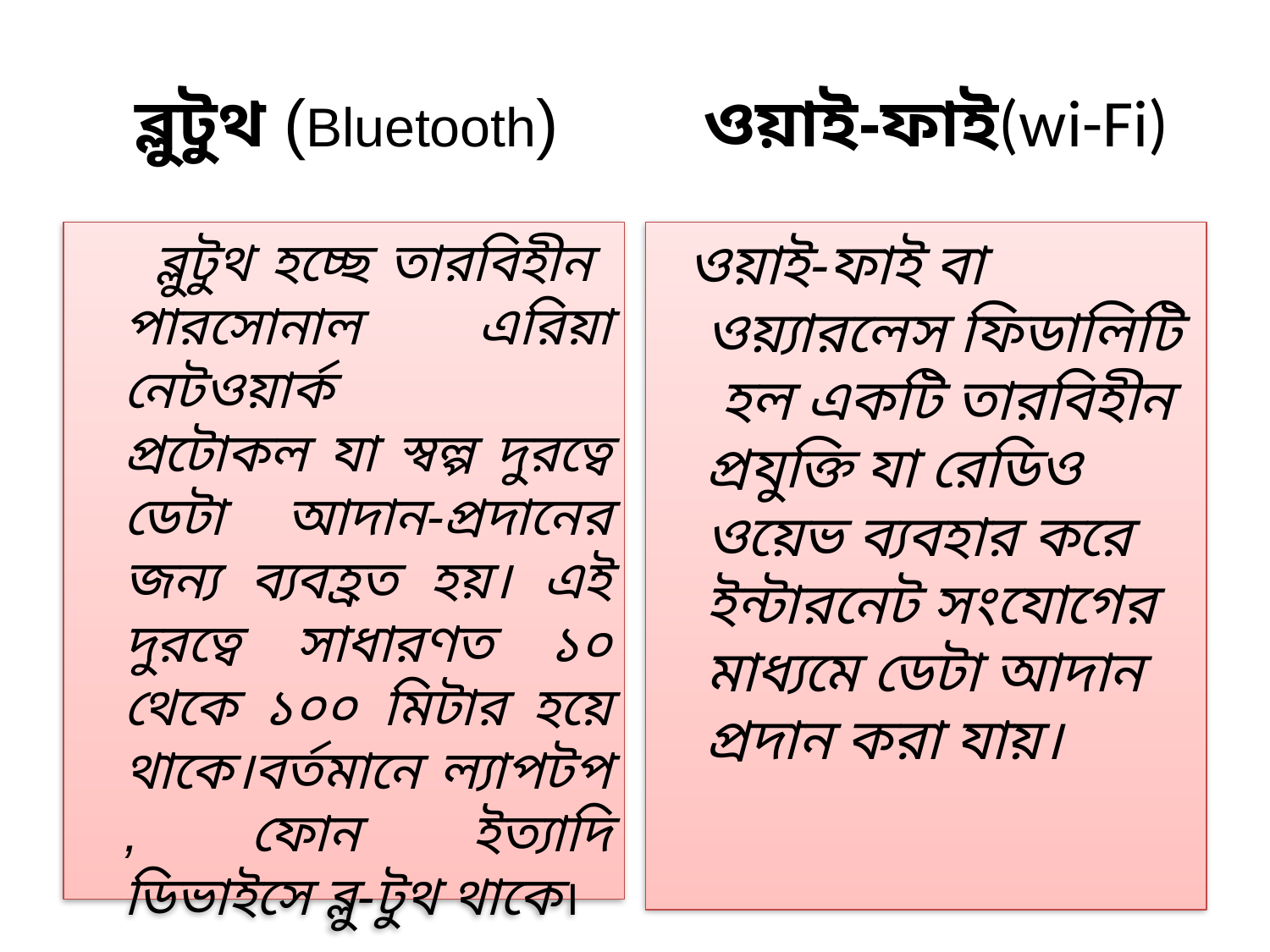

# ব্লুটুথ (Bluetooth)       ওয়াই-ফাই(wi-Fi)
    ব্লুটুথ হচ্ছে তারবিহীন  পারসোনাল   এরিয়া নেটওয়ার্ক          প্রটোকল যা স্বল্প দুরত্বে ডেটা আদান-প্রদানের জন্য ব্যবহ্রত হয়। এই দুরত্বে সাধারণত ১০ থেকে ১০০ মিটার হয়ে থাকে।বর্তমানে ল্যাপটপ , ফোন ইত্যাদি ডিভাইসে ব্লু-টুথ থাকে।
  ওয়াই-ফাই বা ওয়্যারলেস ফিডালিটি  হল একটি তারবিহীন প্রযুক্তি যা রেডিও ওয়েভ ব্যবহার করে ইন্টারনেট সংযোগের মাধ্যমে ডেটা আদান প্রদান করা যায়।